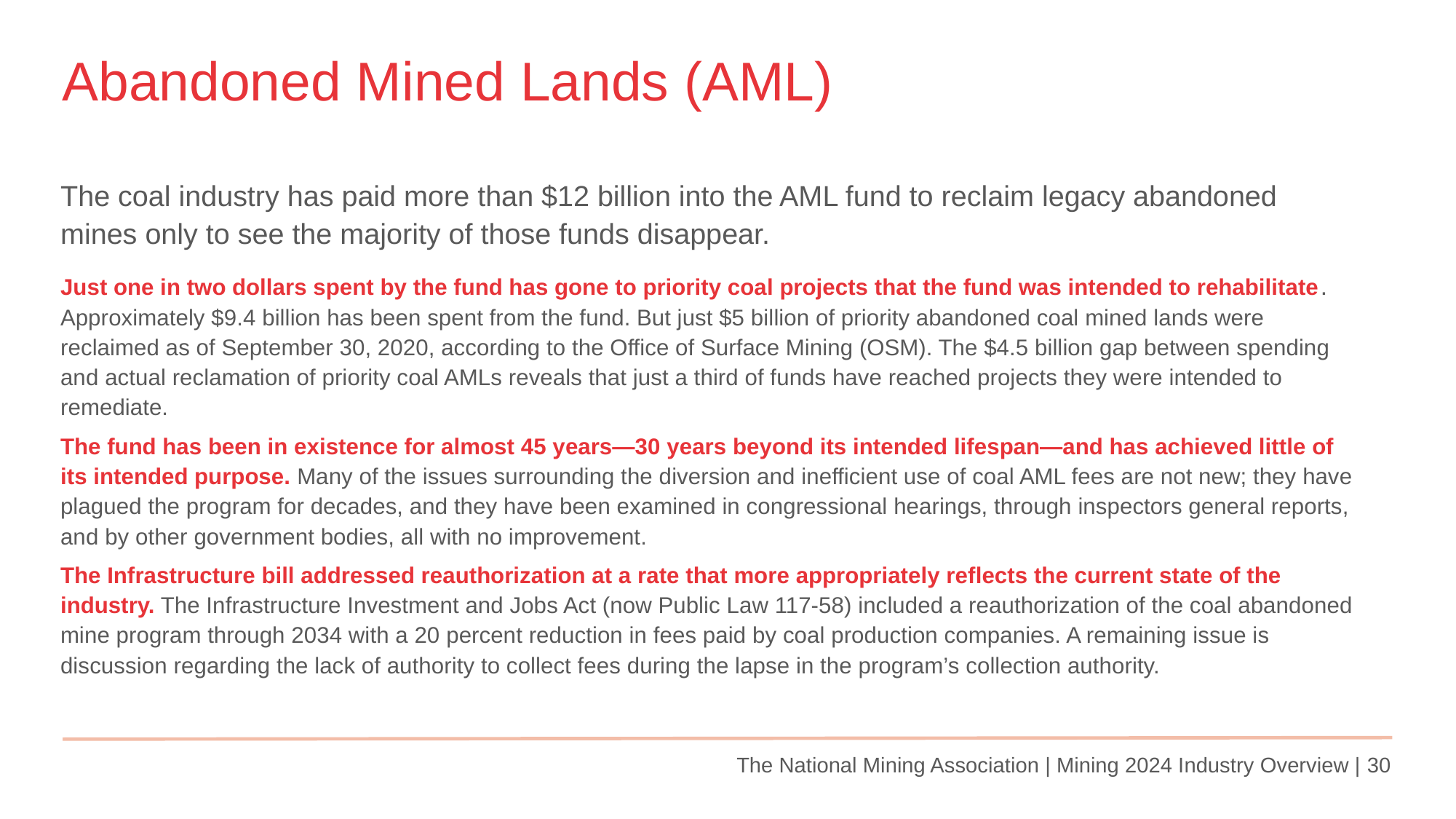

Abandoned Mined Lands (AML)
The coal industry has paid more than $12 billion into the AML fund to reclaim legacy abandoned mines only to see the majority of those funds disappear.
Just one in two dollars spent by the fund has gone to priority coal projects that the fund was intended to rehabilitate. Approximately $9.4 billion has been spent from the fund. But just $5 billion of priority abandoned coal mined lands were reclaimed as of September 30, 2020, according to the Office of Surface Mining (OSM). The $4.5 billion gap between spending and actual reclamation of priority coal AMLs reveals that just a third of funds have reached projects they were intended to remediate.
The fund has been in existence for almost 45 years—30 years beyond its intended lifespan—and has achieved little of its intended purpose. Many of the issues surrounding the diversion and inefficient use of coal AML fees are not new; they have plagued the program for decades, and they have been examined in congressional hearings, through inspectors general reports, and by other government bodies, all with no improvement.
The Infrastructure bill addressed reauthorization at a rate that more appropriately reflects the current state of the industry. The Infrastructure Investment and Jobs Act (now Public Law 117-58) included a reauthorization of the coal abandoned mine program through 2034 with a 20 percent reduction in fees paid by coal production companies. A remaining issue is discussion regarding the lack of authority to collect fees during the lapse in the program’s collection authority.
The National Mining Association | Mining 2024 Industry Overview | 30